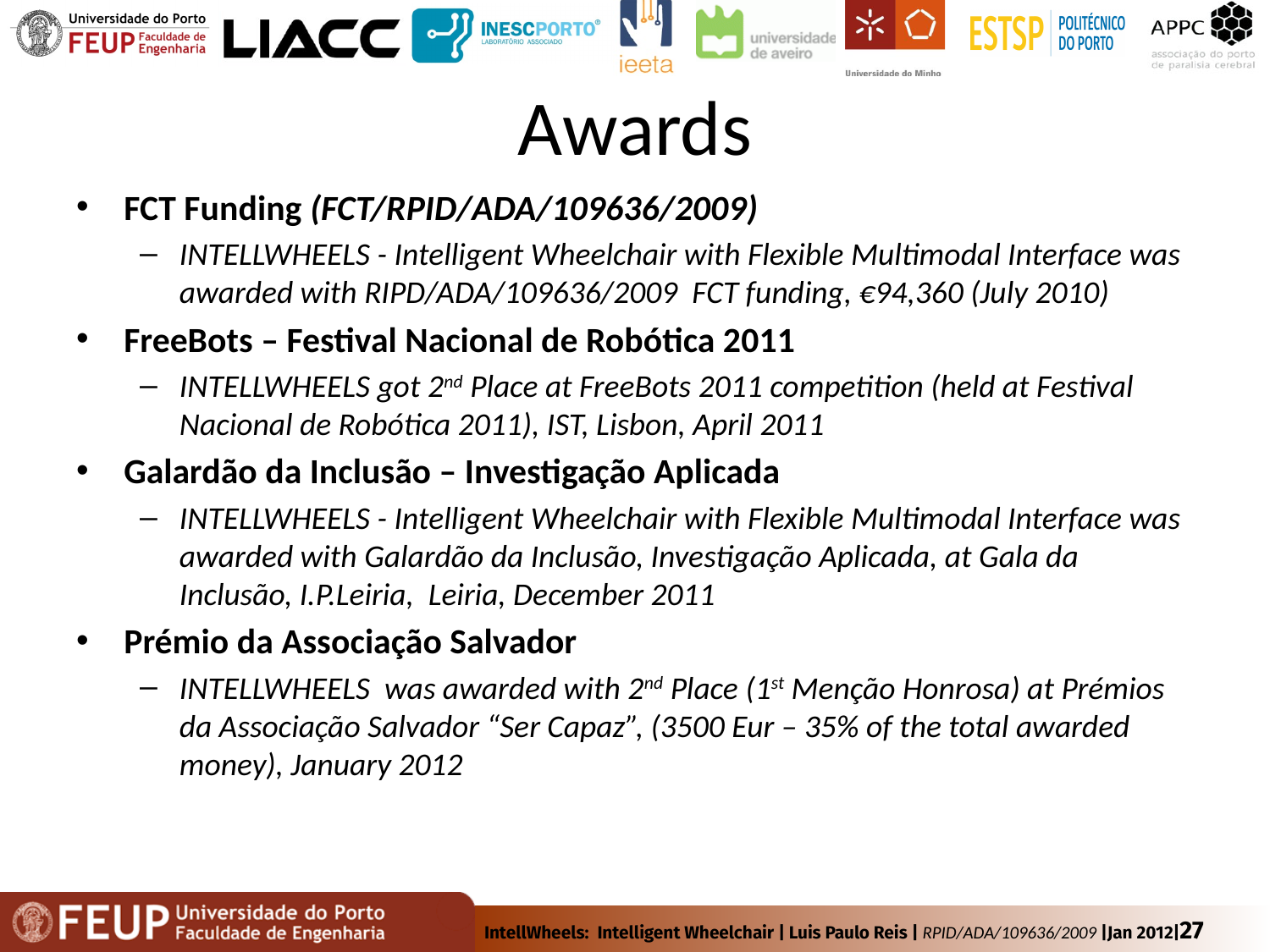

Awards
FCT Funding (FCT/RPID/ADA/109636/2009)
INTELLWHEELS - Intelligent Wheelchair with Flexible Multimodal Interface was awarded with RIPD/ADA/109636/2009  FCT funding, €94,360 (July 2010)
FreeBots – Festival Nacional de Robótica 2011
INTELLWHEELS got 2nd Place at FreeBots 2011 competition (held at Festival Nacional de Robótica 2011), IST, Lisbon, April 2011
Galardão da Inclusão – Investigação Aplicada
INTELLWHEELS - Intelligent Wheelchair with Flexible Multimodal Interface was awarded with Galardão da Inclusão, Investigação Aplicada, at Gala da Inclusão, I.P.Leiria,  Leiria, December 2011
Prémio da Associação Salvador
INTELLWHEELS  was awarded with 2nd Place (1st Menção Honrosa) at Prémios da Associação Salvador “Ser Capaz”, (3500 Eur – 35% of the total awarded money), January 2012